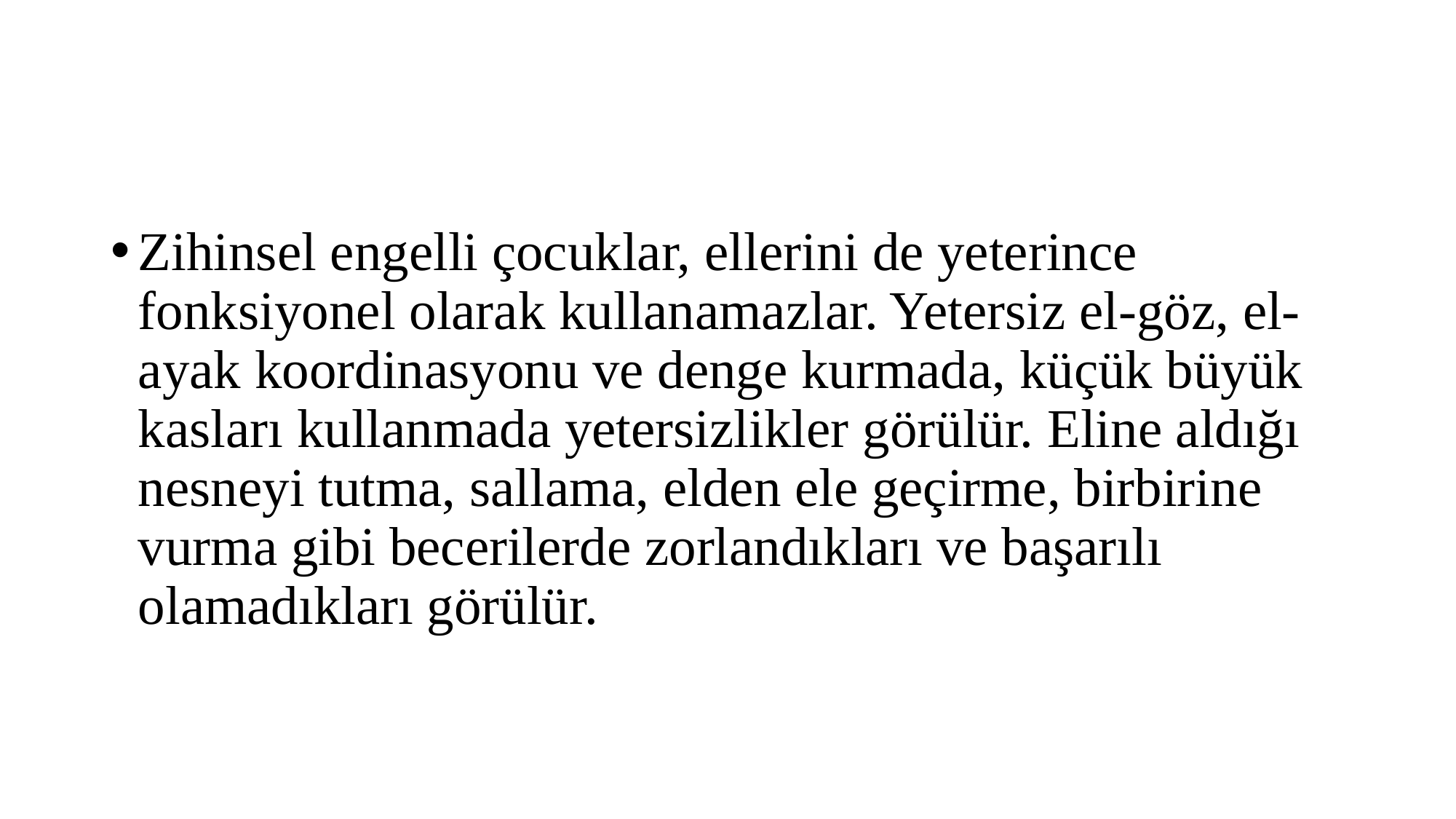

#
Zihinsel engelli çocuklar, ellerini de yeterince fonksiyonel olarak kullanamazlar. Yetersiz el-göz, el-ayak koordinasyonu ve denge kurmada, küçük büyük kasları kullanmada yetersizlikler görülür. Eline aldığı nesneyi tutma, sallama, elden ele geçirme, birbirine vurma gibi becerilerde zorlandıkları ve başarılı olamadıkları görülür.